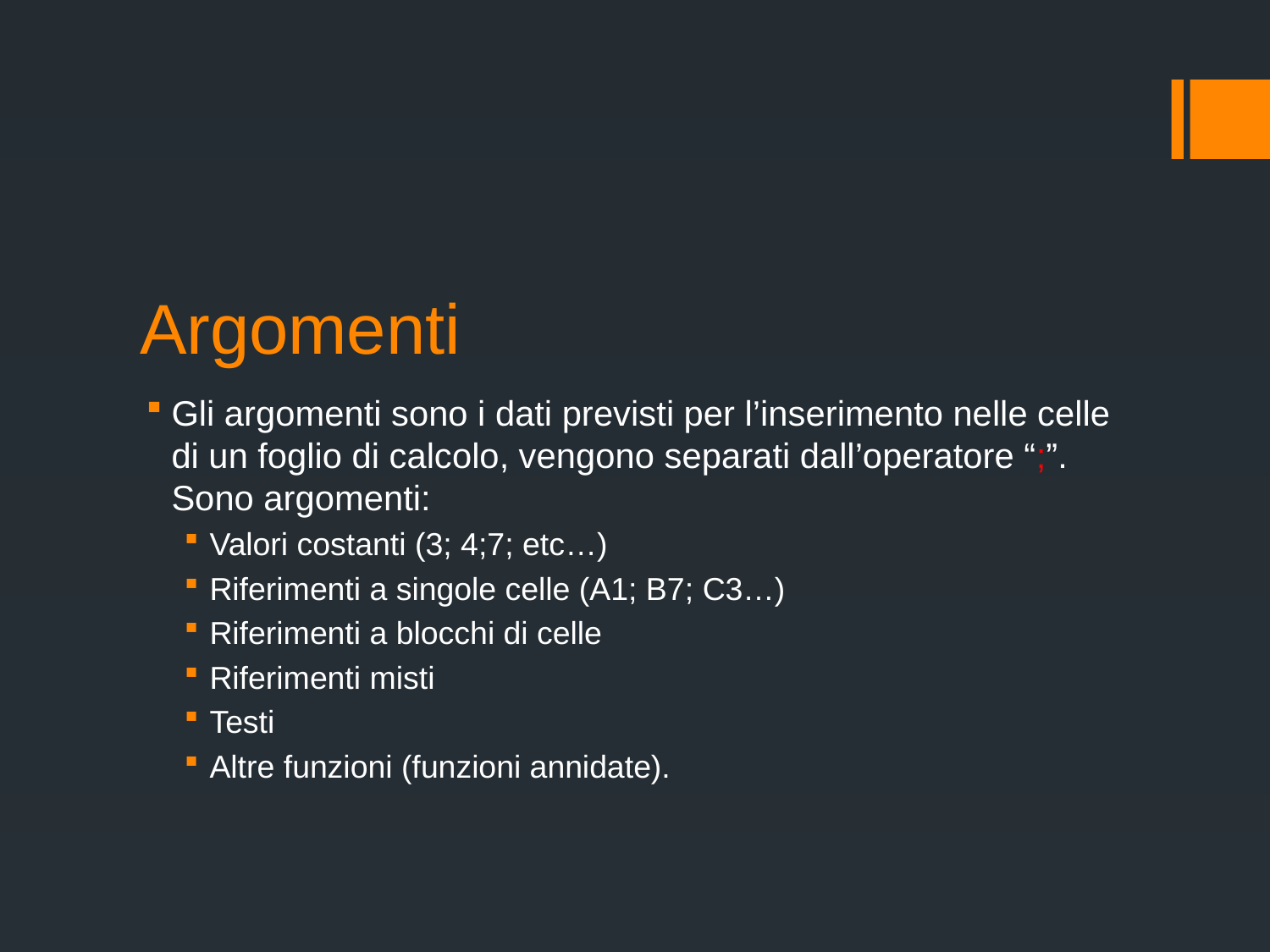

# Argomenti
Gli argomenti sono i dati previsti per l’inserimento nelle celle di un foglio di calcolo, vengono separati dall’operatore “;”. Sono argomenti:
Valori costanti (3; 4;7; etc…)
Riferimenti a singole celle (A1; B7; C3…)
Riferimenti a blocchi di celle
Riferimenti misti
Testi
Altre funzioni (funzioni annidate).